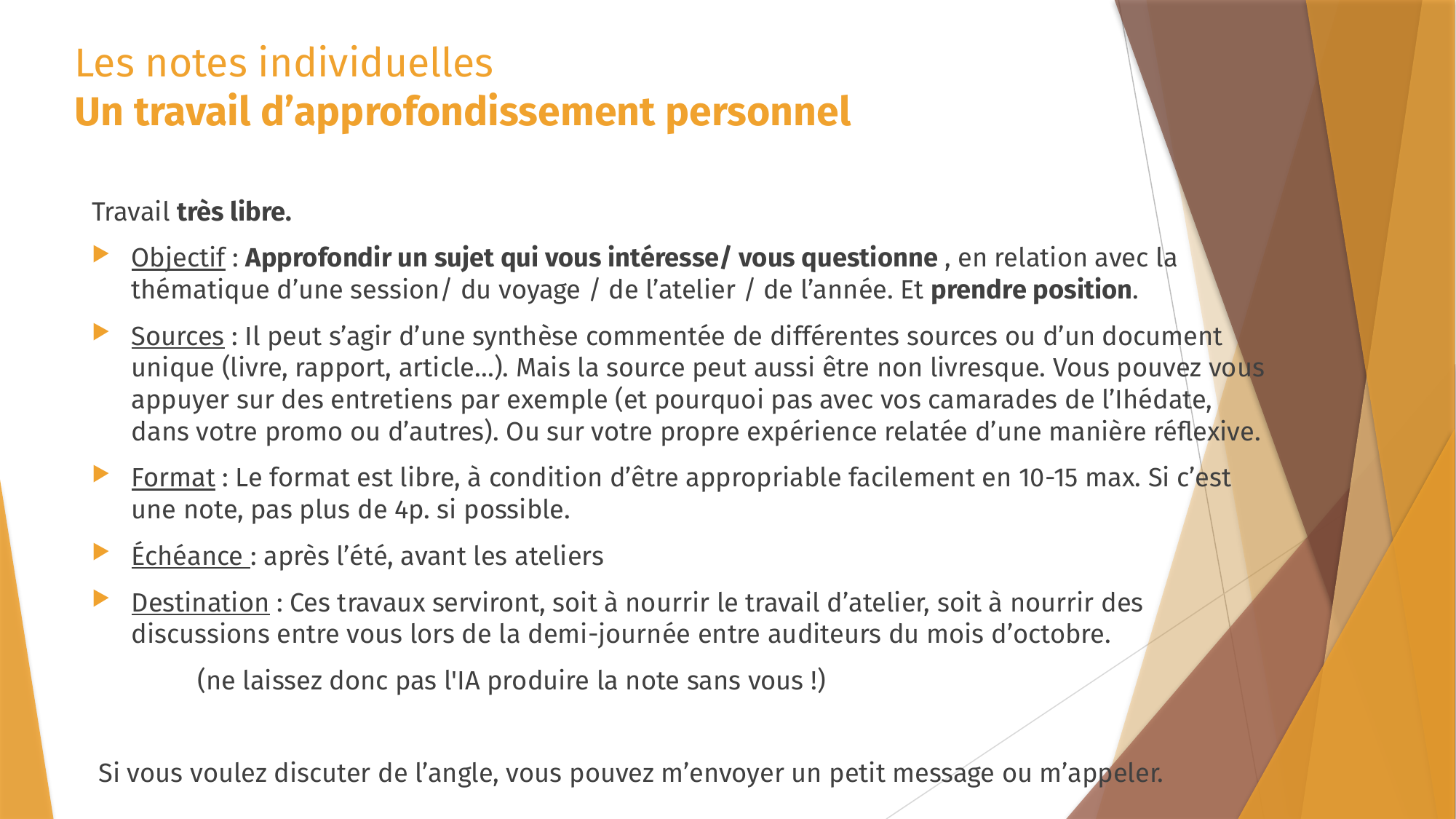

# Les notes individuelles Un travail d’approfondissement personnel
Travail très libre.
Objectif : Approfondir un sujet qui vous intéresse/ vous questionne , en relation avec la thématique d’une session/ du voyage / de l’atelier / de l’année. Et prendre position.
Sources : Il peut s’agir d’une synthèse commentée de différentes sources ou d’un document unique (livre, rapport, article…). Mais la source peut aussi être non livresque. Vous pouvez vous appuyer sur des entretiens par exemple (et pourquoi pas avec vos camarades de l’Ihédate, dans votre promo ou d’autres). Ou sur votre propre expérience relatée d’une manière réflexive.
Format : Le format est libre, à condition d’être appropriable facilement en 10-15 max. Si c’est une note, pas plus de 4p. si possible.
Échéance : après l’été, avant les ateliers
Destination : Ces travaux serviront, soit à nourrir le travail d’atelier, soit à nourrir des discussions entre vous lors de la demi-journée entre auditeurs du mois d’octobre.
	(ne laissez donc pas l'IA produire la note sans vous !)

 Si vous voulez discuter de l’angle, vous pouvez m’envoyer un petit message ou m’appeler.